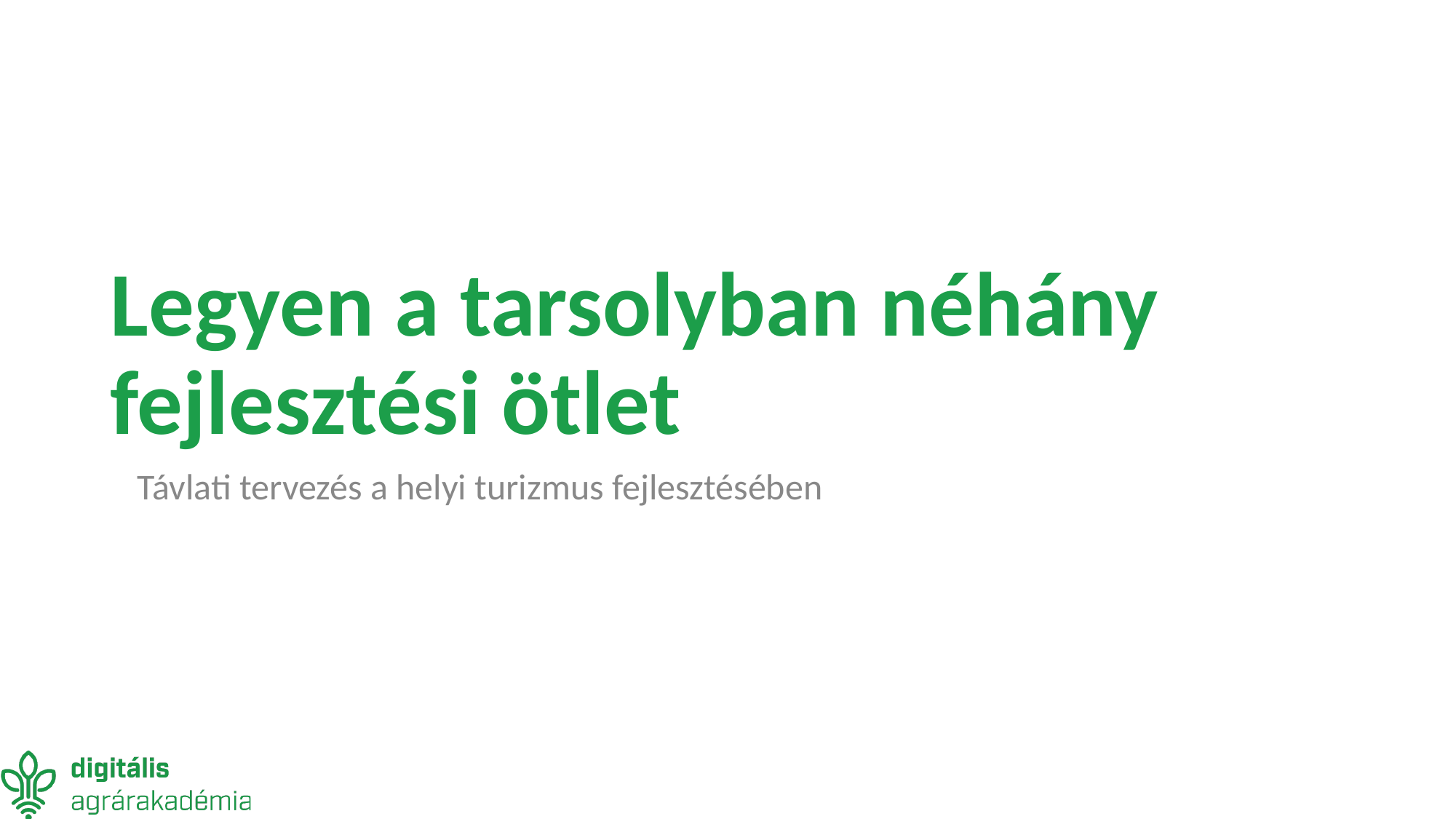

# Legyen a tarsolyban néhány fejlesztési ötlet
Távlati tervezés a helyi turizmus fejlesztésében